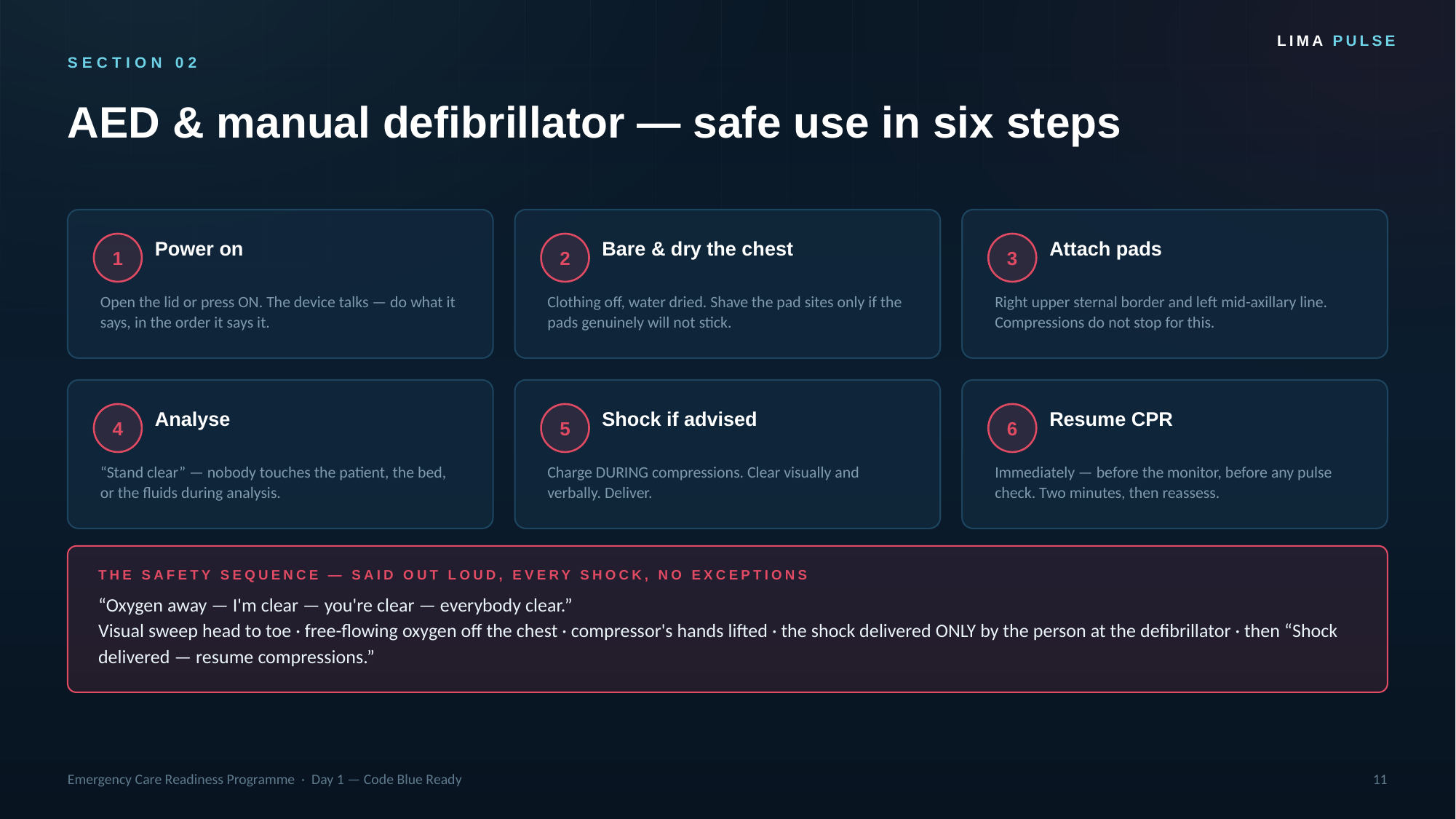

LIMA PULSE
SECTION 02
AED & manual defibrillator — safe use in six steps

Power on
Bare & dry the chest
Attach pads

1

2

3
Open the lid or press ON. The device talks — do what it says, in the order it says it.
Clothing off, water dried. Shave the pad sites only if the pads genuinely will not stick.
Right upper sternal border and left mid-axillary line. Compressions do not stop for this.

Analyse
Shock if advised
Resume CPR

4

5

6
“Stand clear” — nobody touches the patient, the bed, or the fluids during analysis.
Charge DURING compressions. Clear visually and verbally. Deliver.
Immediately — before the monitor, before any pulse check. Two minutes, then reassess.

THE SAFETY SEQUENCE — SAID OUT LOUD, EVERY SHOCK, NO EXCEPTIONS
“Oxygen away — I'm clear — you're clear — everybody clear.”
Visual sweep head to toe · free-flowing oxygen off the chest · compressor's hands lifted · the shock delivered ONLY by the person at the defibrillator · then “Shock delivered — resume compressions.”
Emergency Care Readiness Programme  ·  Day 1 — Code Blue Ready
11